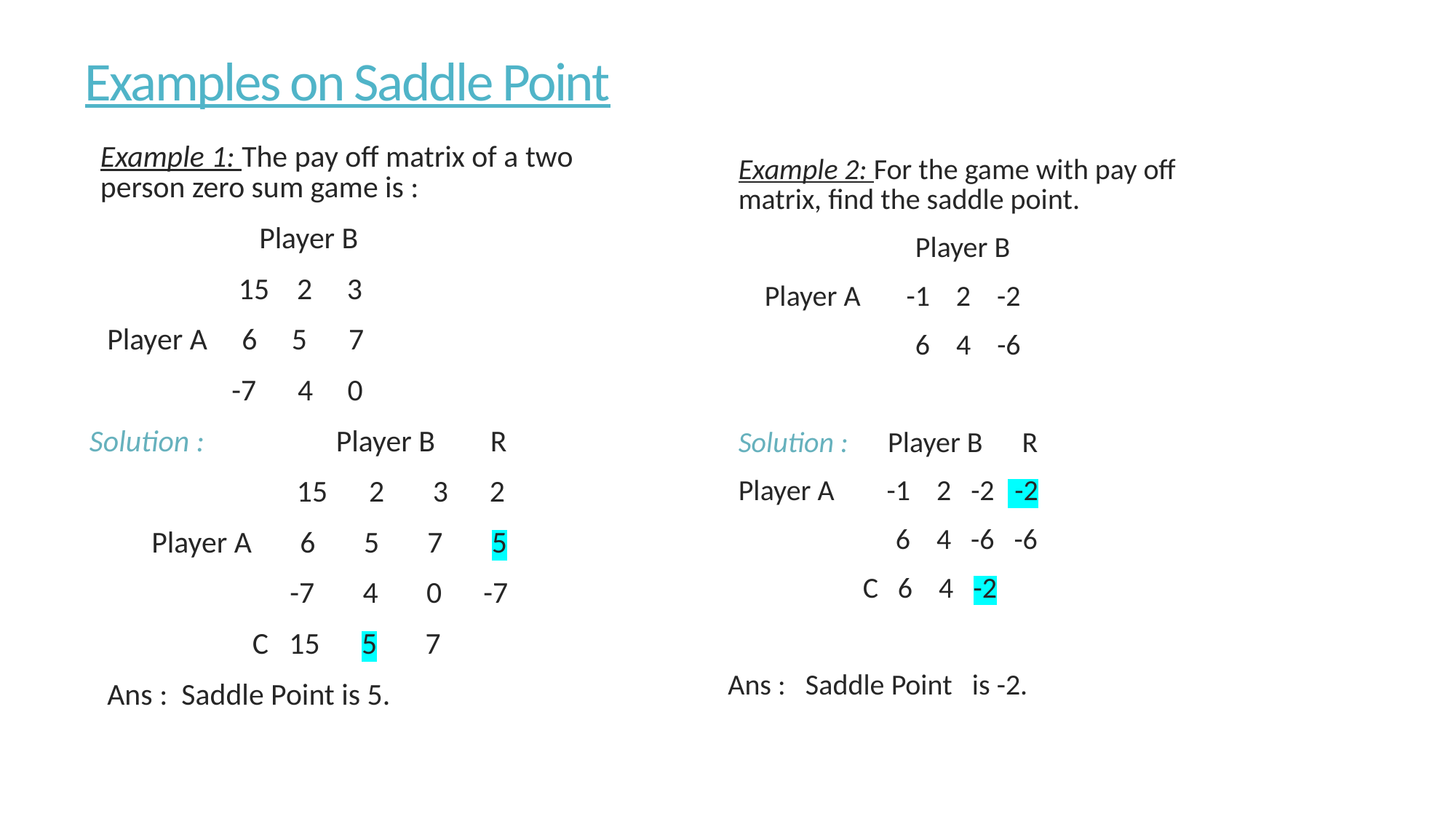

# Examples on Saddle Point
Example 1: The pay off matrix of a two person zero sum game is :
                       Player B
                    15    2     3
 Player A     6     5      7
                   -7      4     0
Solution :                   Player B        R
                              15      2       3      2
         Player A       6       5       7       5
                             -7       4       0      -7
                      C   15      5       7
 Ans :  Saddle Point is 5.
Example 2: For the game with pay off matrix, find the saddle point.
                           Player B
    Player A       -1    2    -2
                           6    4    -6

Solution :      Player B      R
Player A        -1    2   -2   -2
                        6    4   -6   -6
                   C   6    4   -2

Ans :   Saddle Point   is -2.